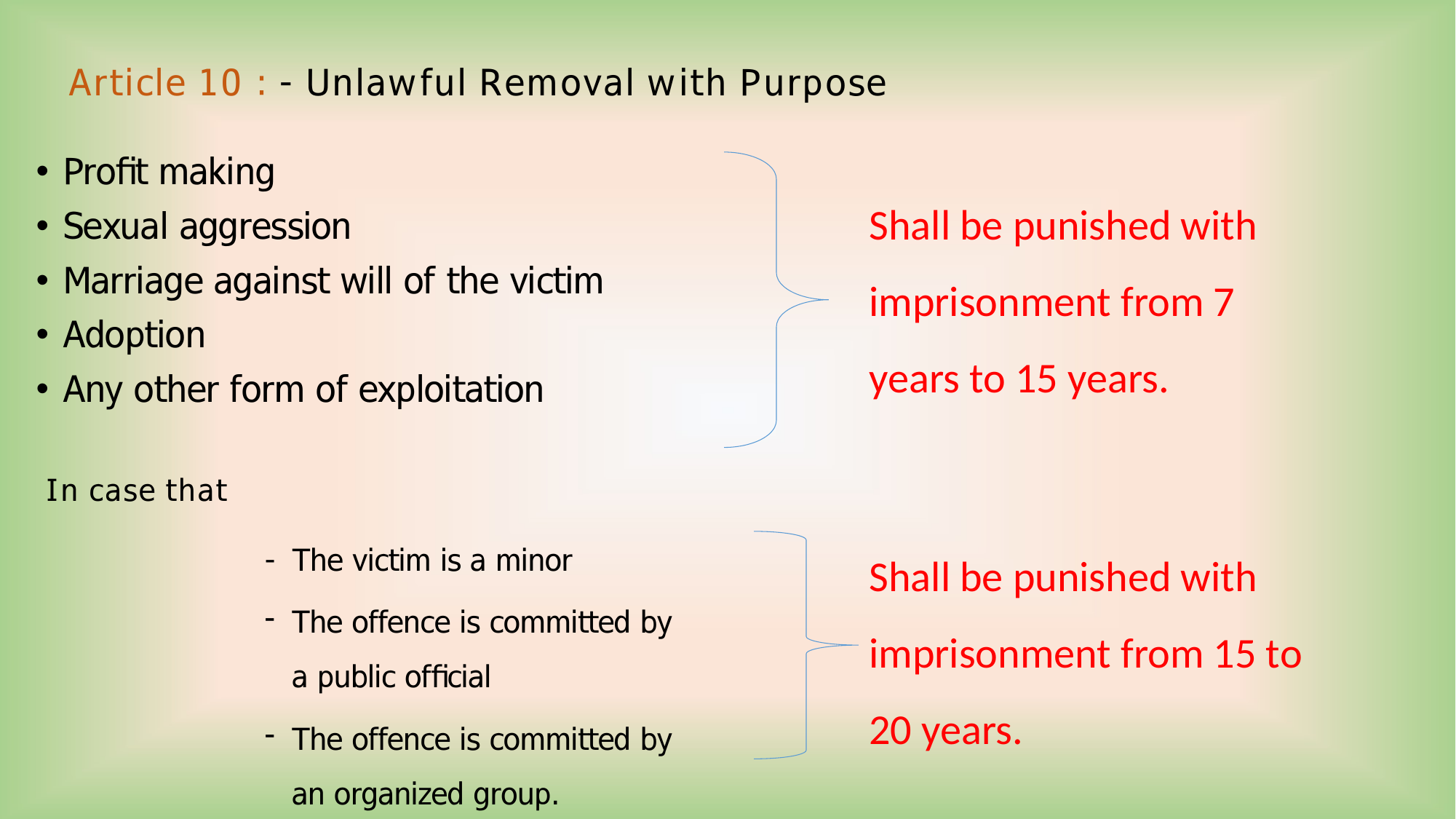

Article 10 : - Unlawful Removal with Purpose
Profit making
Sexual aggression
Marriage against will of the victim
Adoption
Any other form of exploitation

Shall be punished with imprisonment from 7 years to 15 years.
In case that
- 	The victim is a minor
The offence is committed by a public official
The offence is committed by an organized group.
Shall be punished with imprisonment from 15 to 20 years.